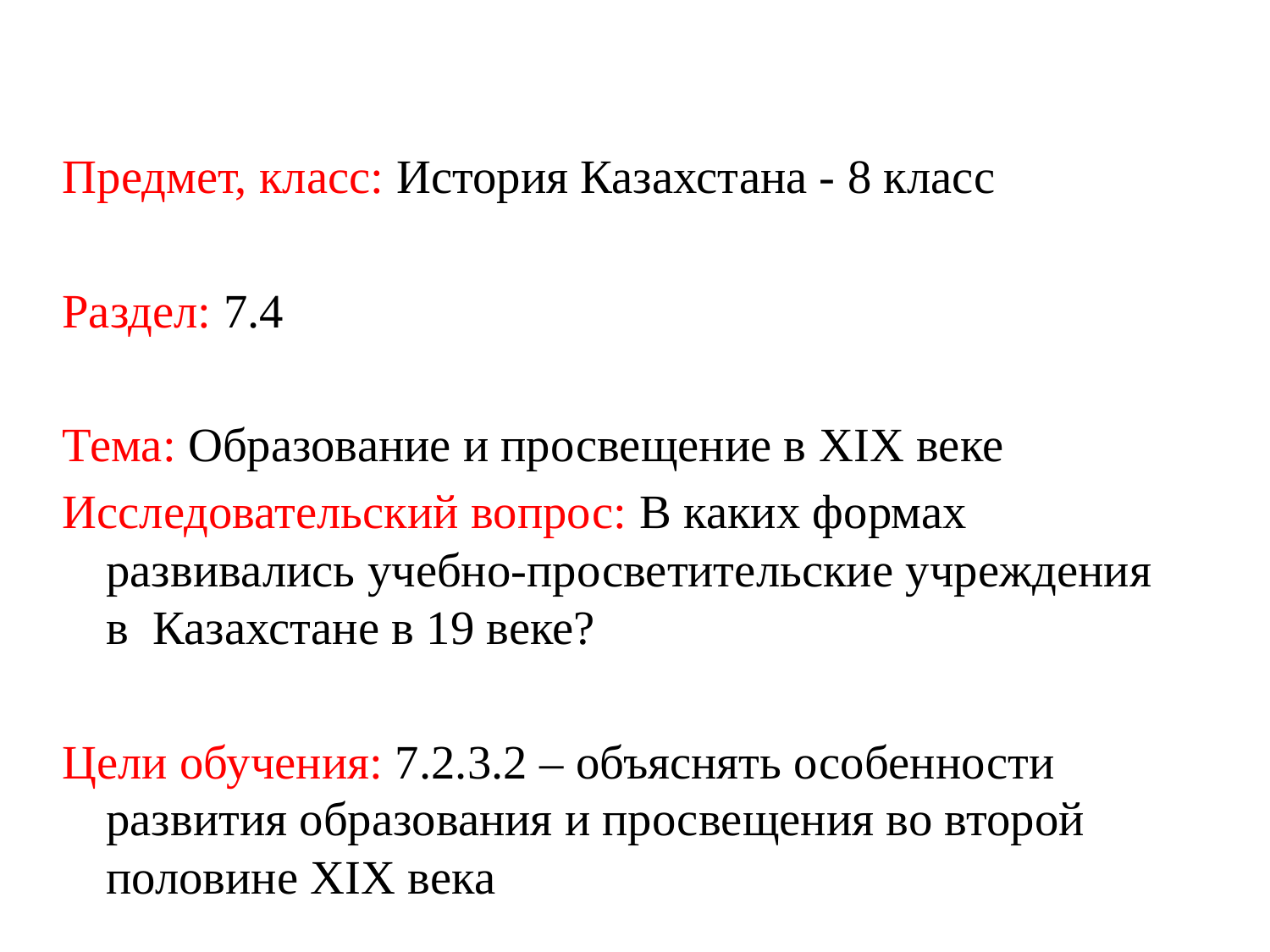

Предмет, класс: История Казахстана - 8 класс

Раздел: 7.4

Тема: Образование и просвещение в XIX веке
Исследовательский вопрос: В каких формах развивались учебно-просветительские учреждения в  Казахстане в 19 веке?

Цели обучения: 7.2.3.2 – объяснять особенности развития образования и просвещения во второй половине XIX века